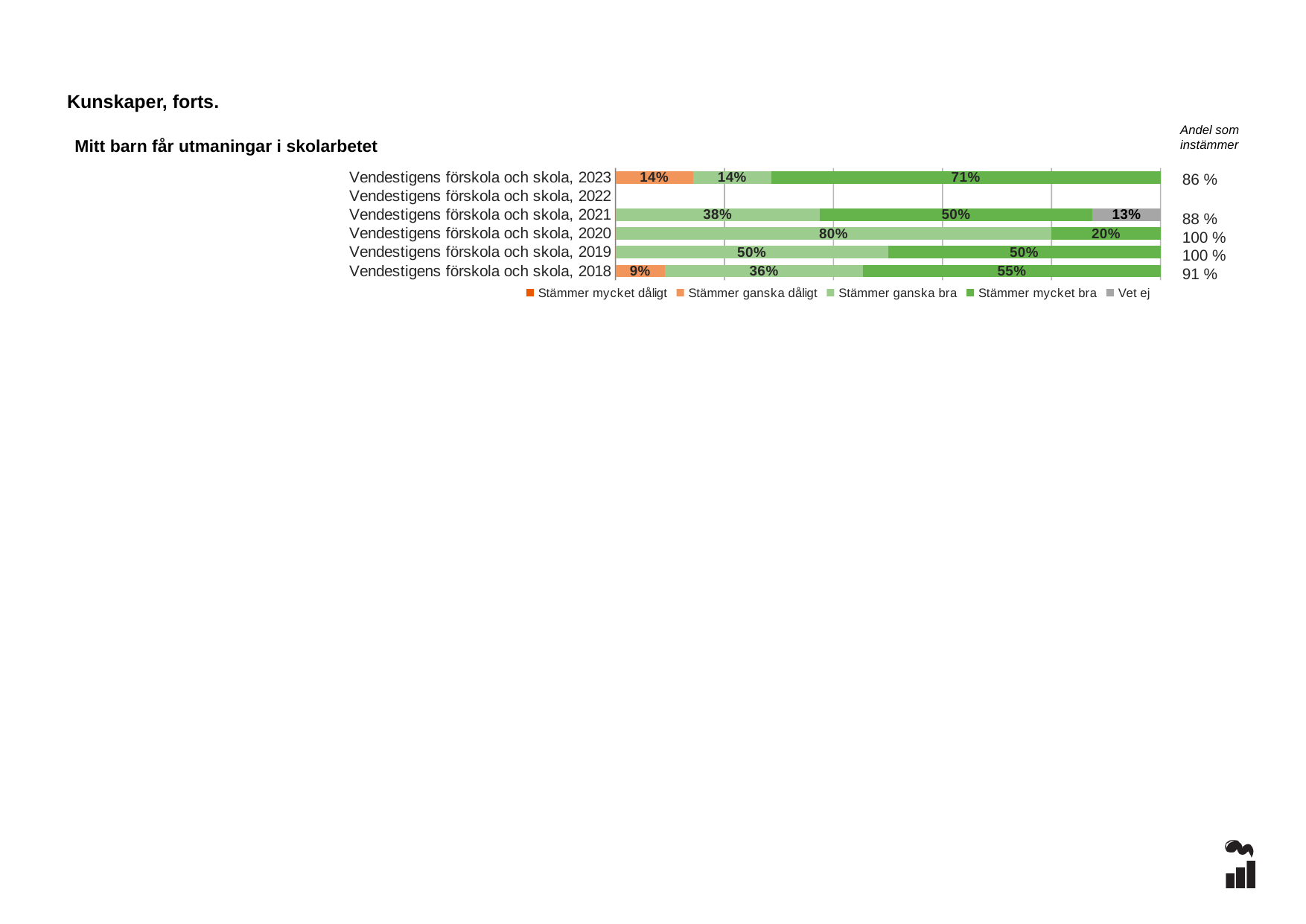

Kunskaper, forts.
Andel som instämmer
Mitt barn får utmaningar i skolarbetet

### Chart

| Category | Stämmer mycket dåligt | Stämmer ganska dåligt | Stämmer ganska bra | Stämmer mycket bra | Vet ej |
|---|---|---|---|---|---|
| Vendestigens förskola och skola, 2023 | 0.0 | 0.1429 | 0.1429 | 0.7143 | 0.0 |
| Vendestigens förskola och skola, 2022 | None | None | None | None | None |
| Vendestigens förskola och skola, 2021 | 0.0 | 0.0 | 0.375 | 0.5 | 0.125 |
| Vendestigens förskola och skola, 2020 | 0.0 | 0.0 | 0.8 | 0.2 | 0.0 |
| Vendestigens förskola och skola, 2019 | 0.0 | 0.0 | 0.5 | 0.5 | 0.0 |
| Vendestigens förskola och skola, 2018 | 0.0 | 0.0909 | 0.3636 | 0.5455 | 0.0 |
86 %

88 %
100 %
100 %
91 %